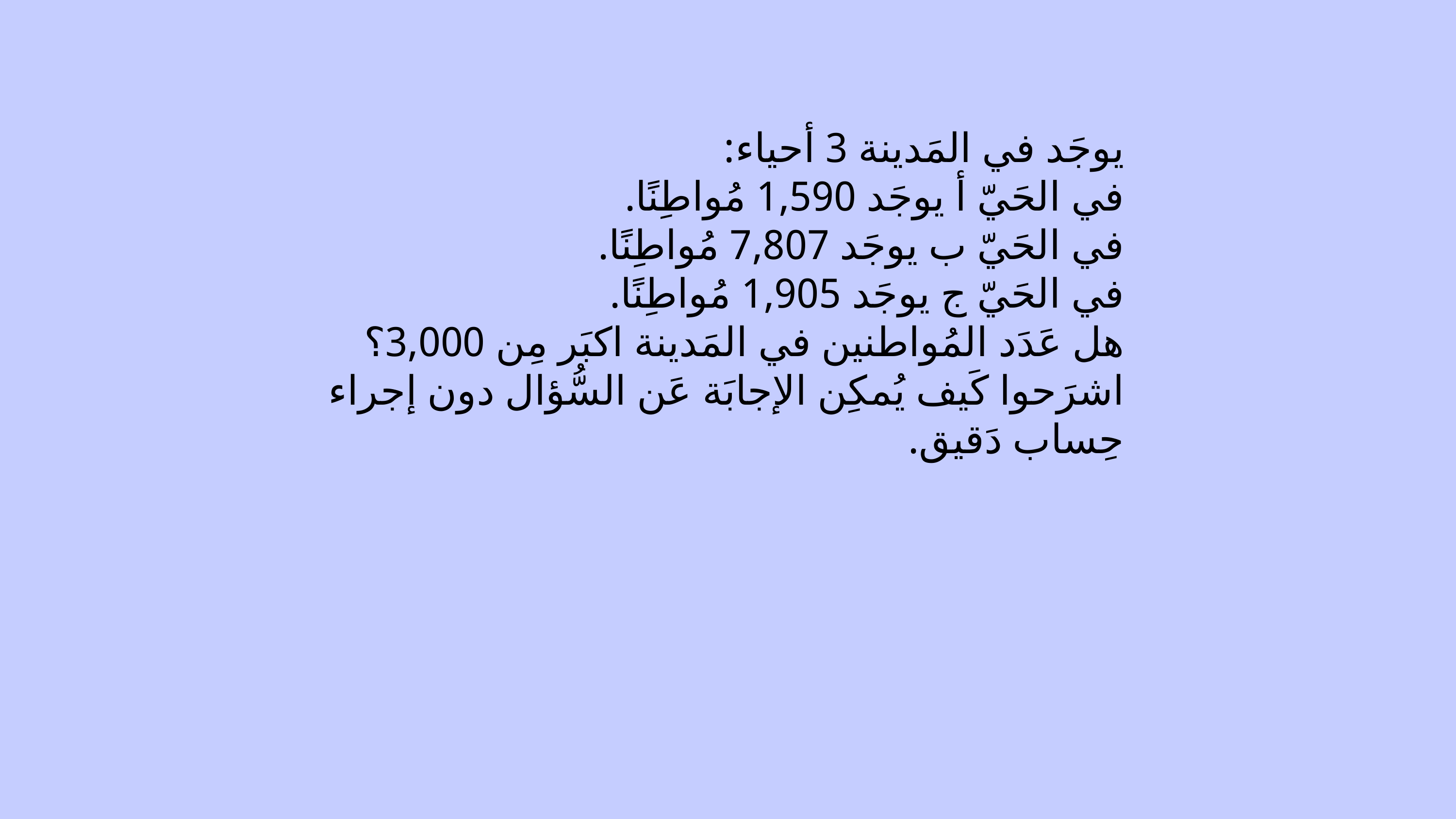

يوجَد في المَدينة 3 أحياء:
في الحَيّ أ يوجَد 1,590 مُواطِنًا.
في الحَيّ ب يوجَد 7,807 مُواطِنًا.
في الحَيّ ج يوجَد 1,905 مُواطِنًا.
هل عَدَد المُواطنين في المَدينة اكبَر مِن 3,000؟
اشرَحوا كَيف يُمكِن الإجابَة عَن السُّؤال دون إجراء حِساب دَقيق.